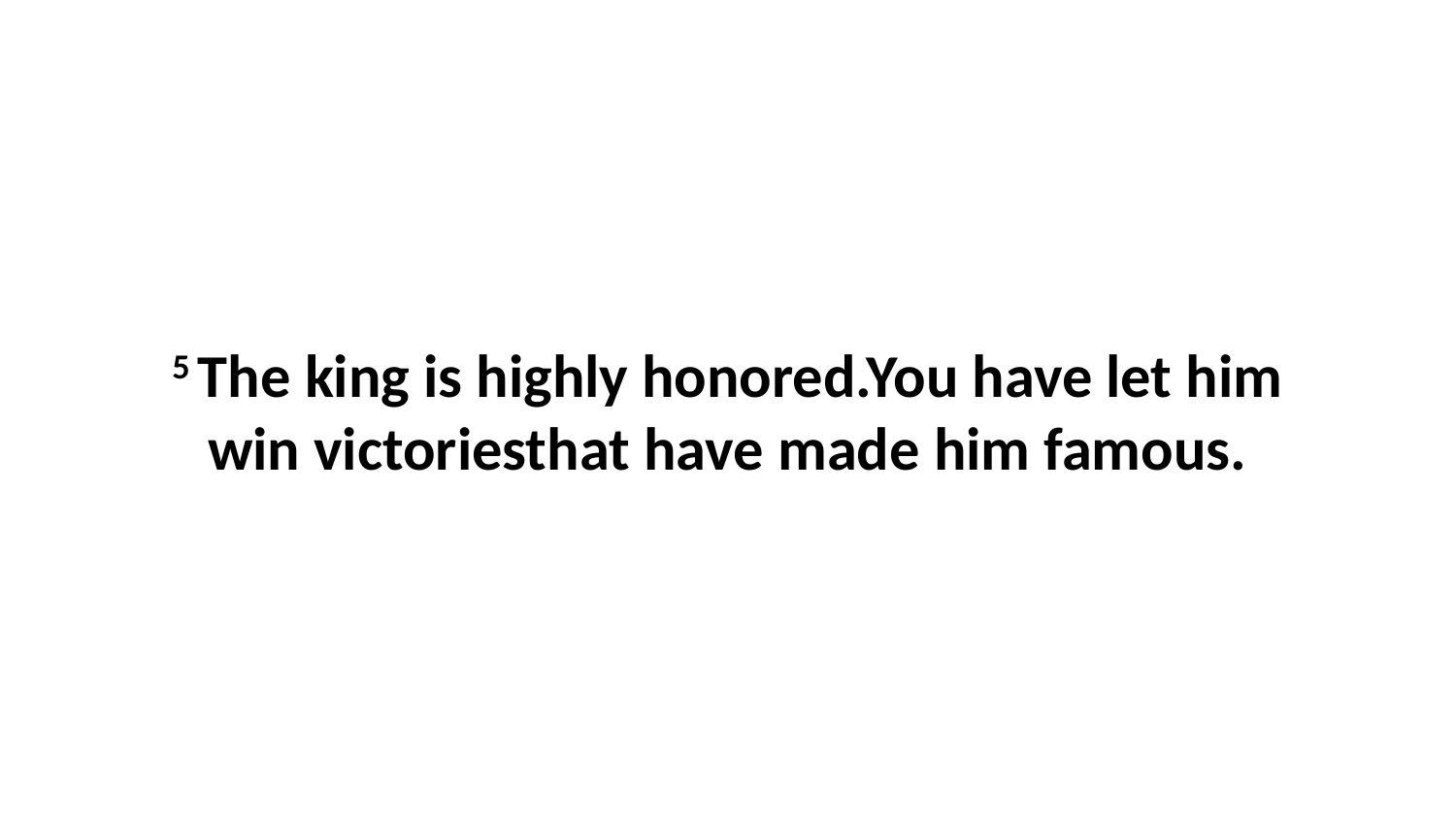

5 The king is highly honored.You have let him win victoriesthat have made him famous.